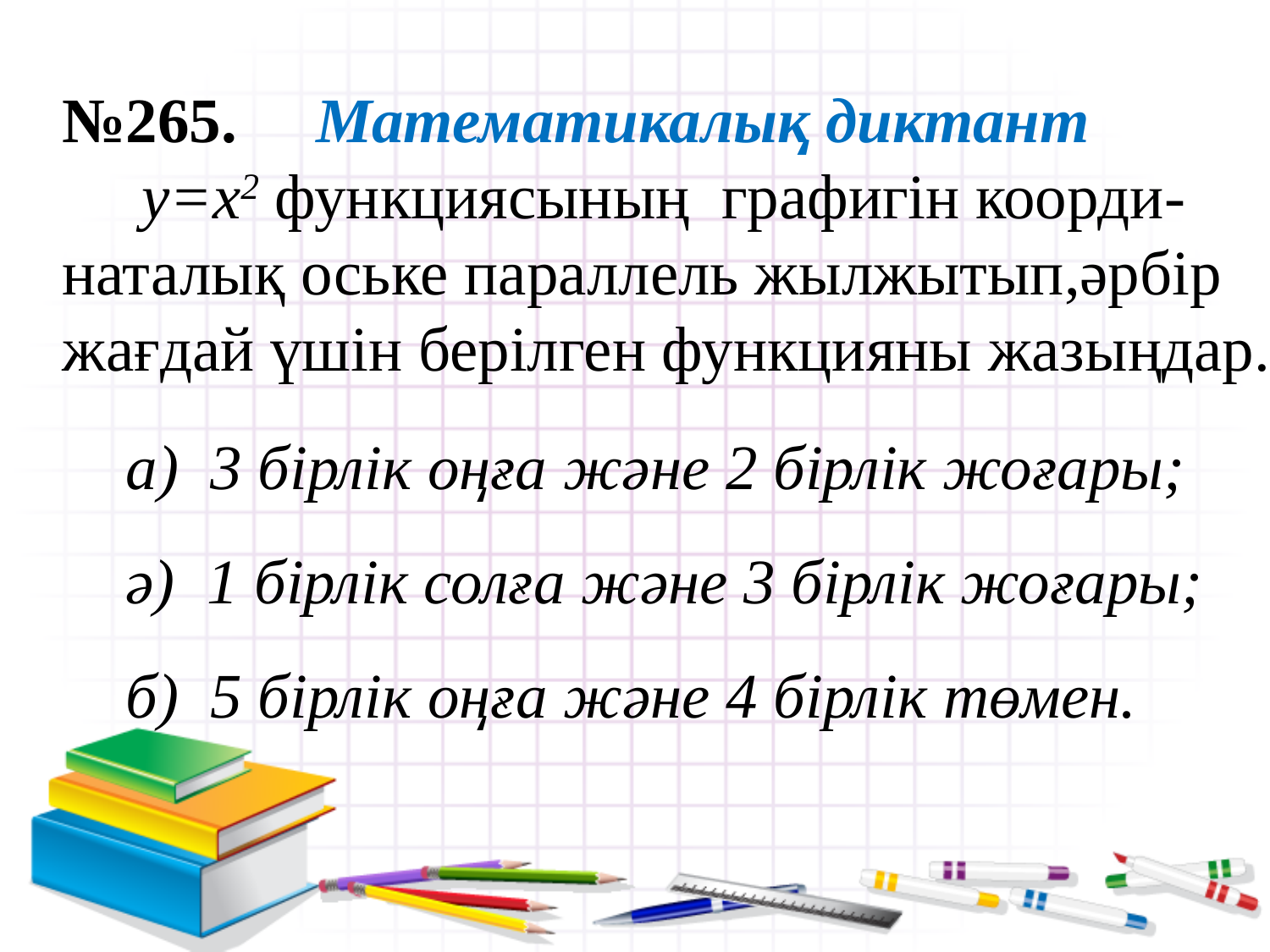

№265.     Математикалық диктант
     у=х2 функциясының  графигін коорди-наталық оське параллель жылжытып,әрбір жағдай үшін берілген функцияны жазыңдар.

    а)  3 бірлік оңға және 2 бірлік жоғары;
    ә)  1 бірлік солға және 3 бірлік жоғары;
    б)  5 бірлік оңға және 4 бірлік төмен.